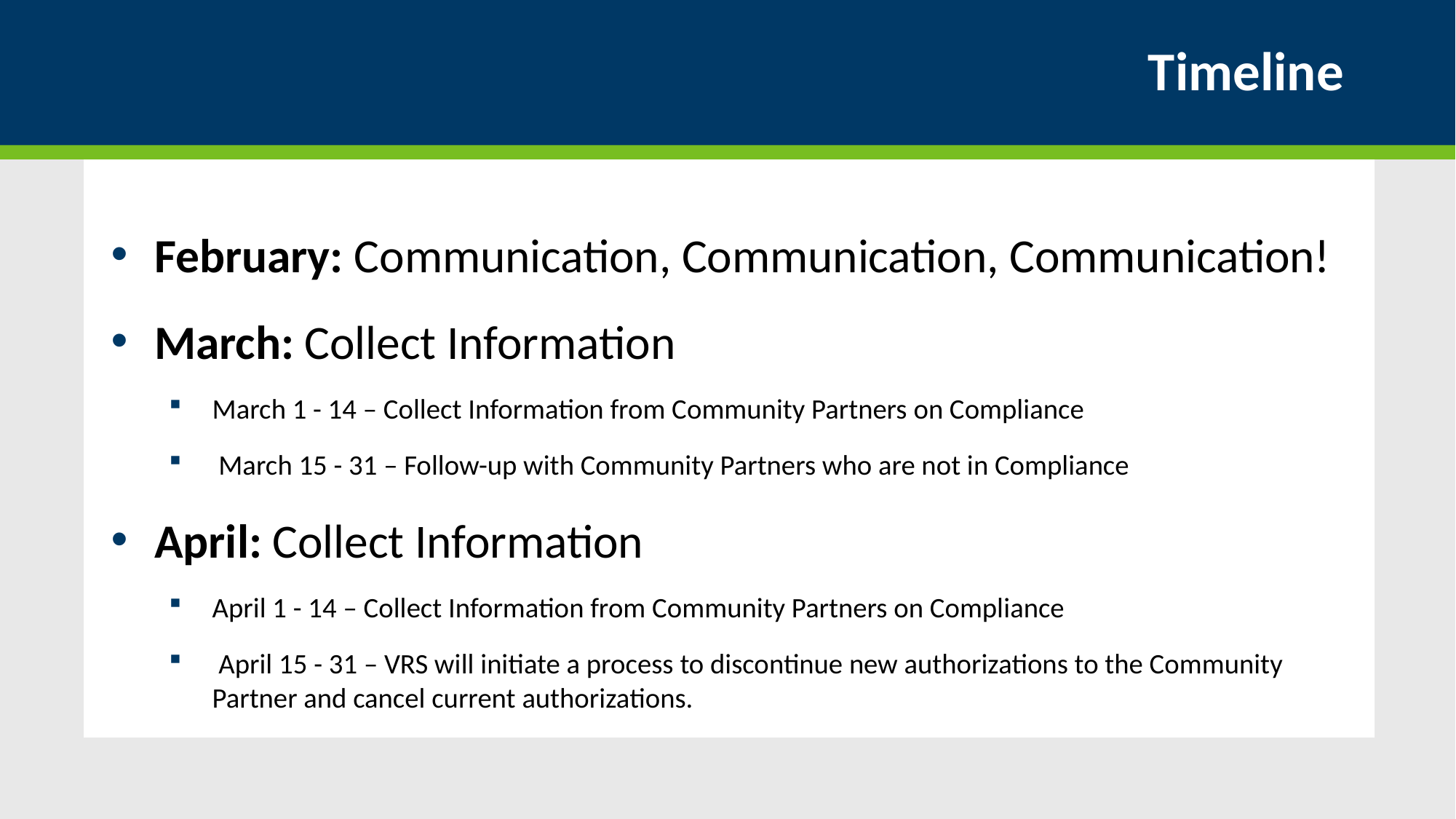

# Timeline
February: Communication, Communication, Communication!
March: Collect Information
March 1 - 14 – Collect Information from Community Partners on Compliance
 March 15 - 31 – Follow-up with Community Partners who are not in Compliance
April: Collect Information
April 1 - 14 – Collect Information from Community Partners on Compliance
 April 15 - 31 – VRS will initiate a process to discontinue new authorizations to the Community Partner and cancel current authorizations.